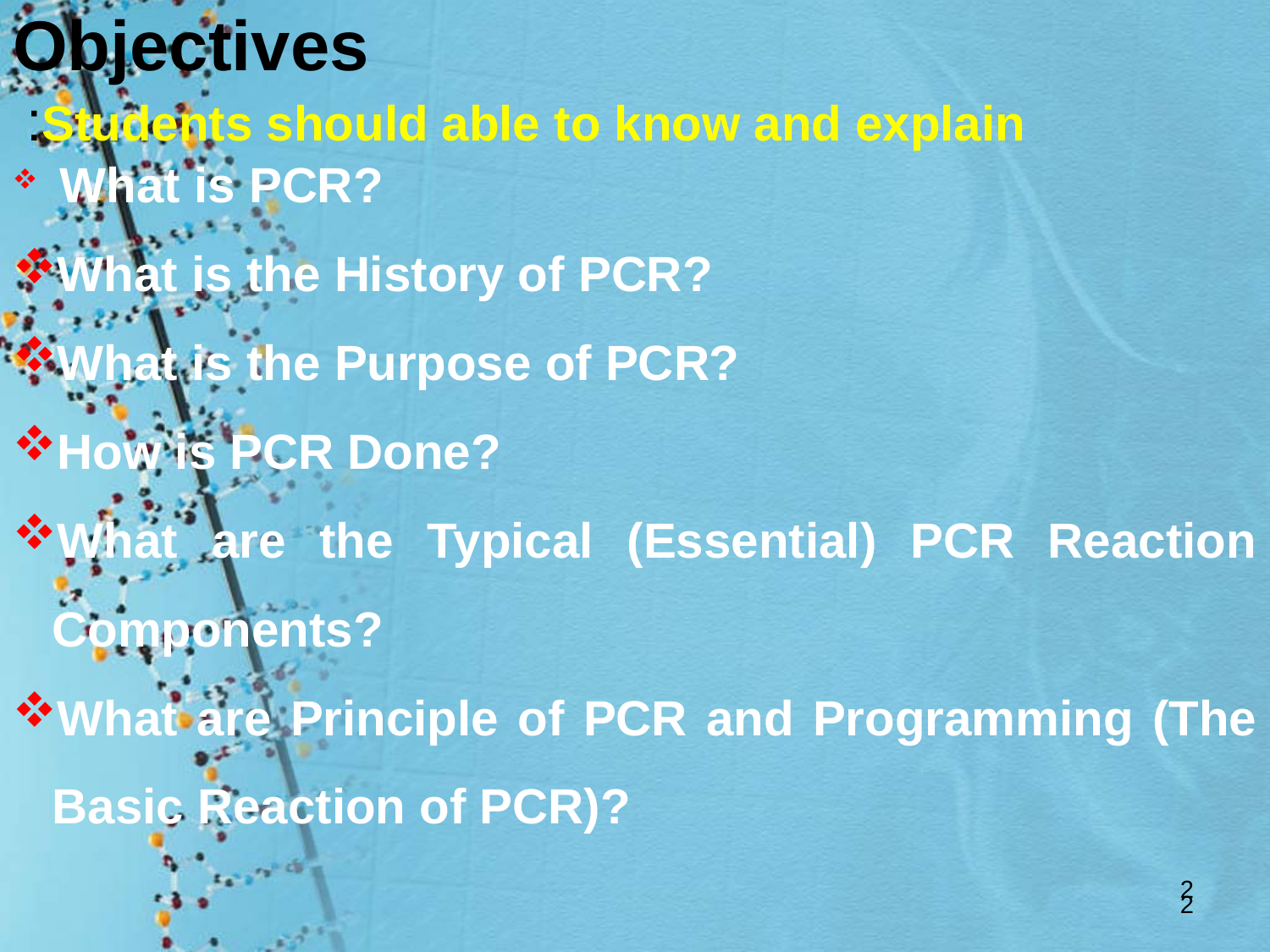

Objectives
:Students should able to know and explain
#
 What is PCR?
What is the History of PCR?
What is the Purpose of PCR?
How is PCR Done?
What are the Typical (Essential) PCR Reaction Components?
What are Principle of PCR and Programming (The Basic Reaction of PCR)?

2
2